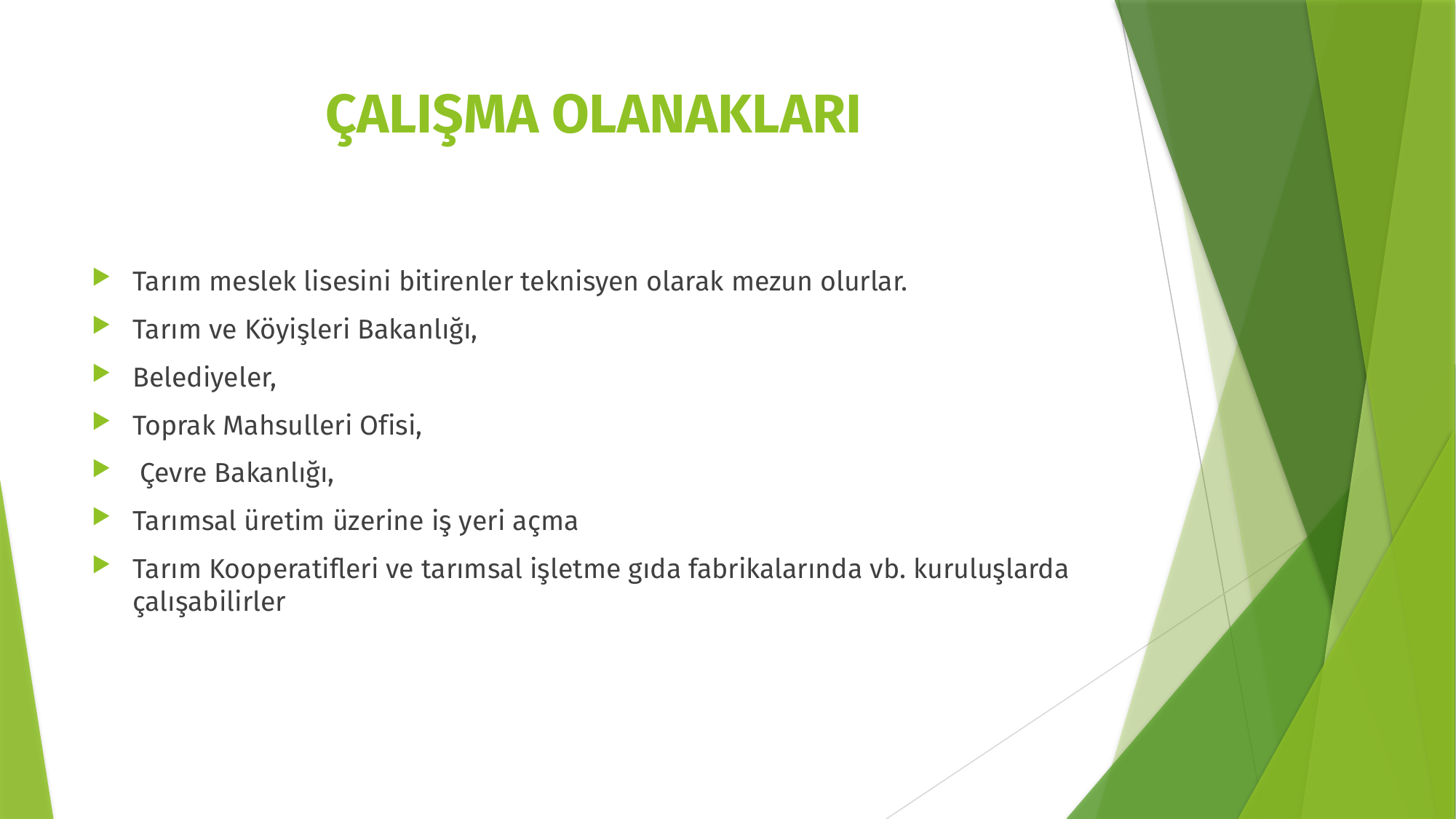

# ÇALIŞMA OLANAKLARI
Tarım meslek lisesini bitirenler teknisyen olarak mezun olurlar.
Tarım ve Köyişleri Bakanlığı,
Belediyeler,
Toprak Mahsulleri Ofisi,
 Çevre Bakanlığı,
Tarımsal üretim üzerine iş yeri açma
Tarım Kooperatifleri ve tarımsal işletme gıda fabrikalarında vb. kuruluşlarda çalışabilirler